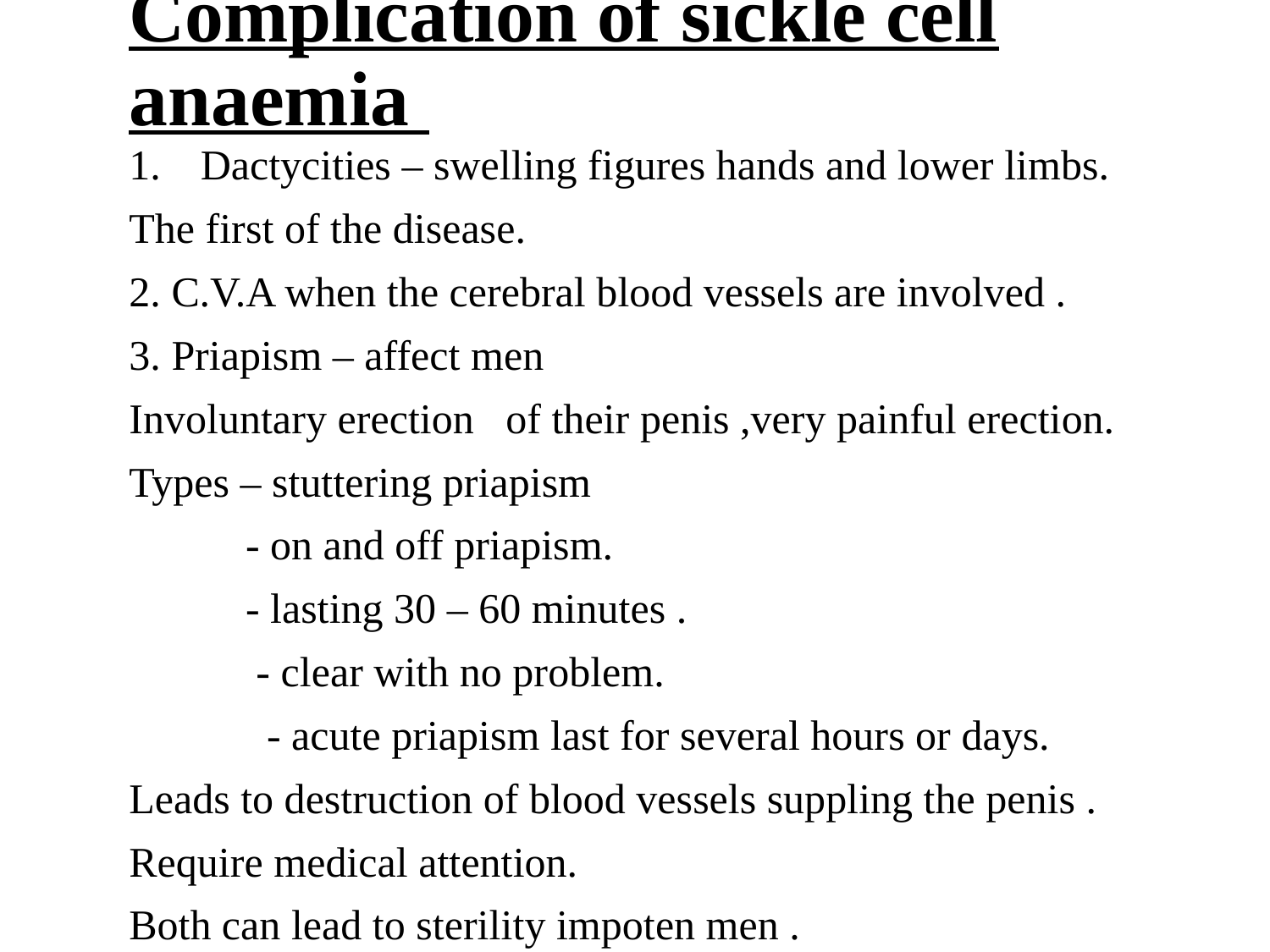

# Complication of sickle cell anaemia
Dactycities – swelling figures hands and lower limbs.
The first of the disease.
2. C.V.A when the cerebral blood vessels are involved .
3. Priapism – affect men
Involuntary erection   of their penis ,very painful erection.
Types – stuttering priapism
           - on and off priapism.
           - lasting 30 – 60 minutes .
            - clear with no problem.
             - acute priapism last for several hours or days.
Leads to destruction of blood vessels suppling the penis .
Require medical attention.
Both can lead to sterility impoten men .